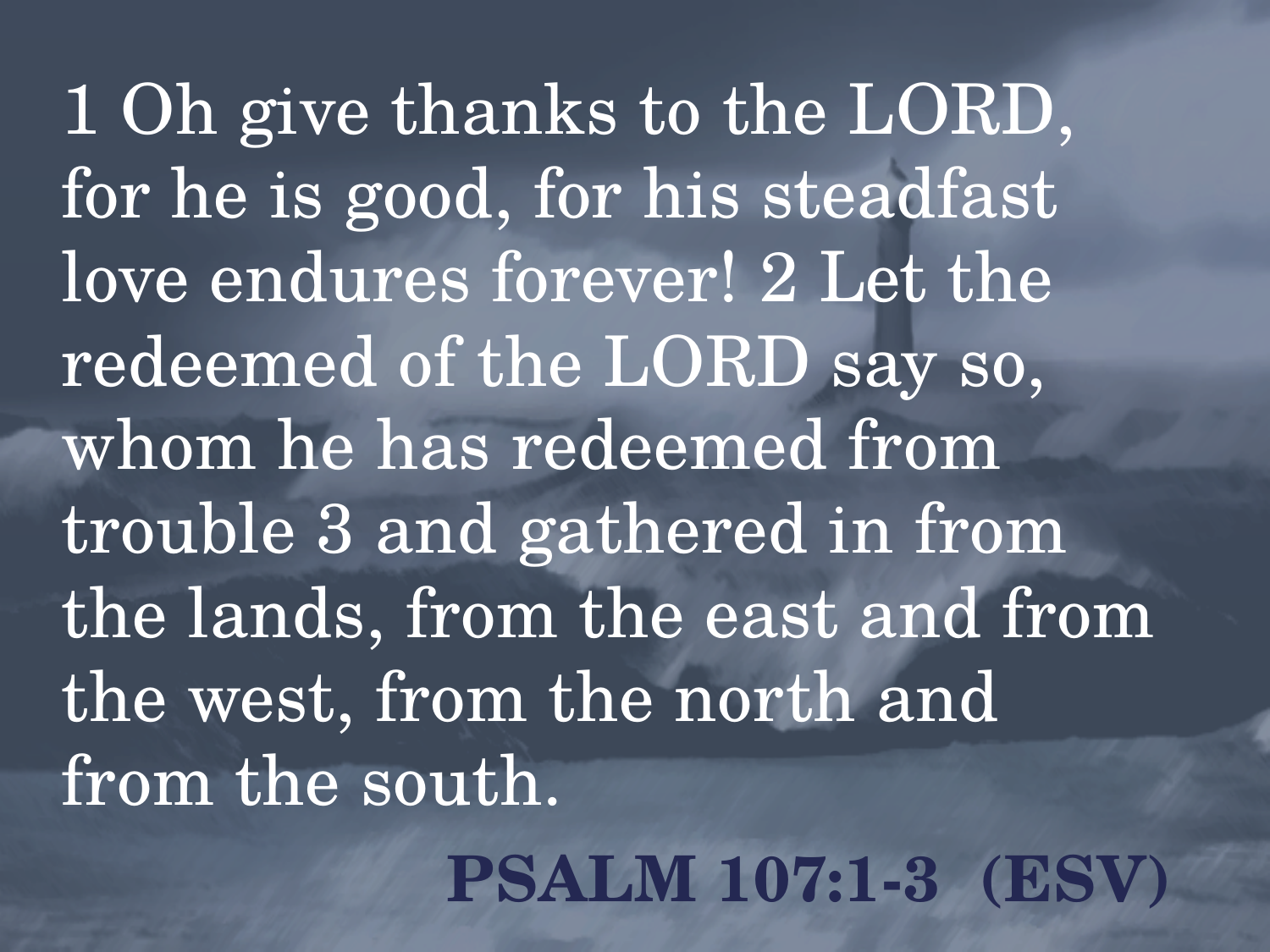

1 Oh give thanks to the LORD, for he is good, for his steadfast love endures forever! 2 Let the redeemed of the LORD say so, whom he has redeemed from trouble 3 and gathered in from the lands, from the east and from the west, from the north and from the south.
# Psalm 107:1-3  (ESV)